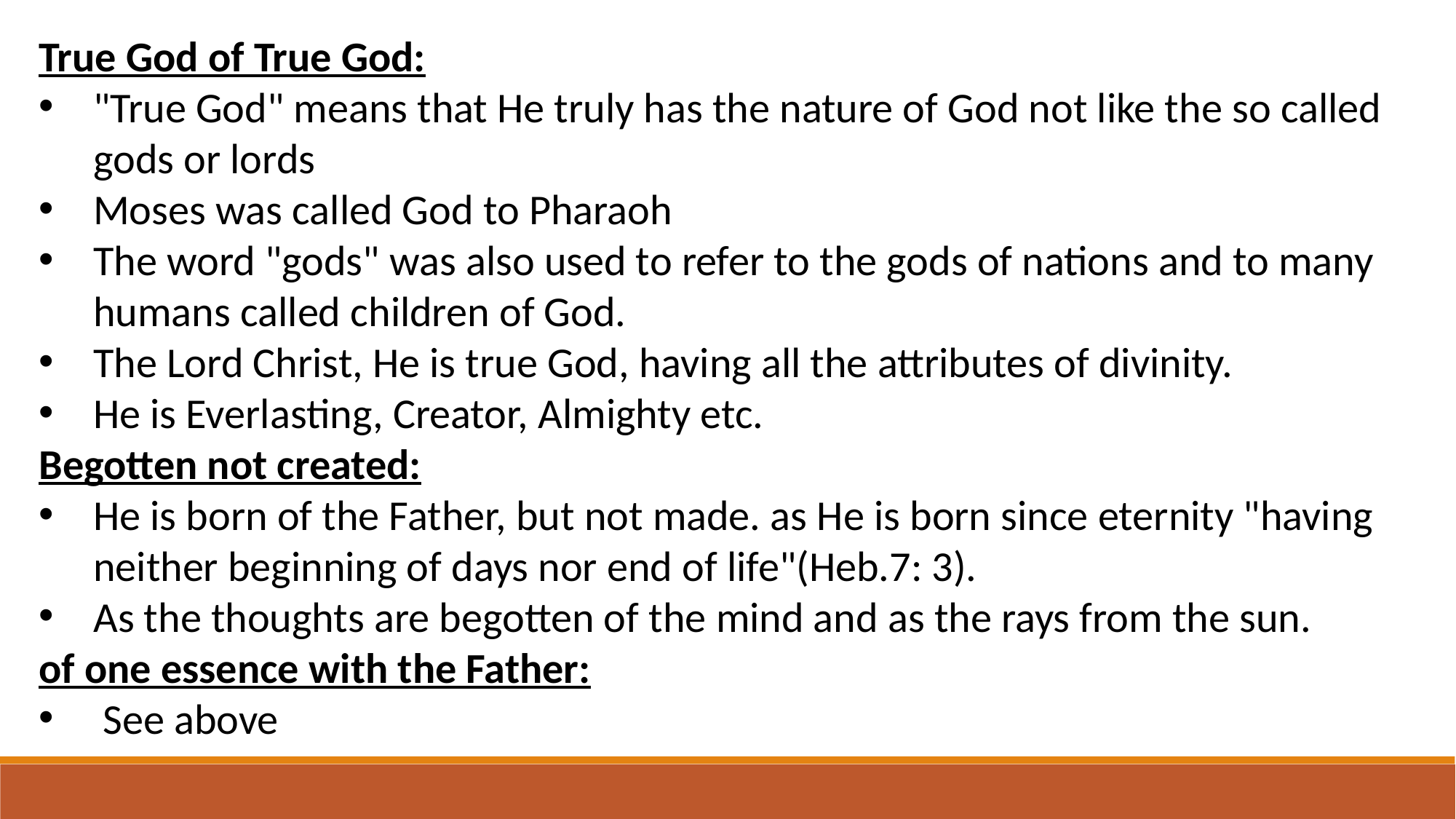

True God of True God:
"True God" means that He truly has the nature of God not like the so called gods or lords
Moses was called God to Pharaoh
The word "gods" was also used to refer to the gods of nations and to many humans called children of God.
The Lord Christ, He is true God, having all the attributes of divinity.
He is Everlasting, Creator, Almighty etc.
Begotten not created:
He is born of the Father, but not made. as He is born since eternity "having neither beginning of days nor end of life"(Heb.7: 3).
As the thoughts are begotten of the mind and as the rays from the sun.
of one essence with the Father:
 See above